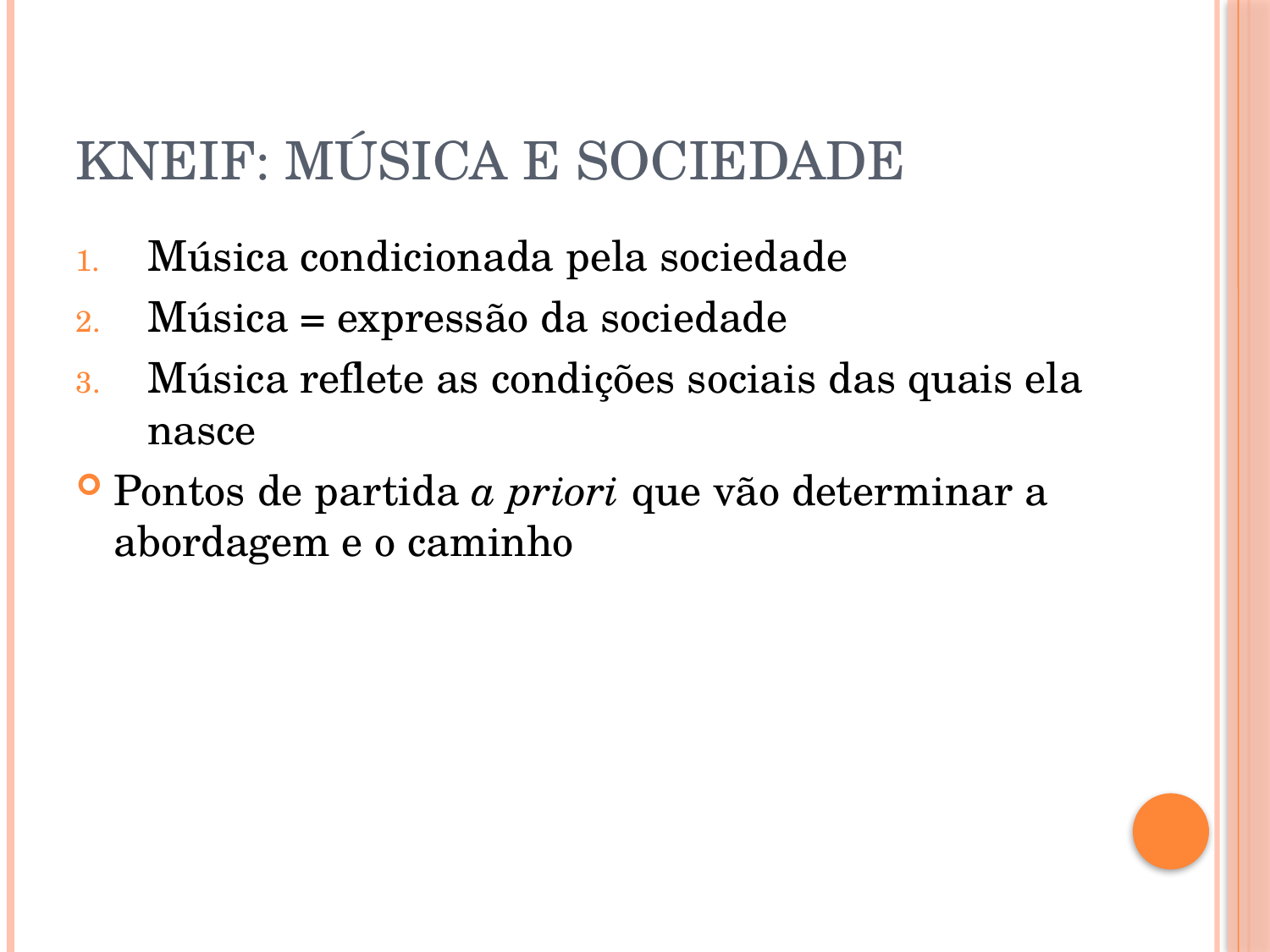

# Kneif: música e sociedade
Música condicionada pela sociedade
Música = expressão da sociedade
Música reflete as condições sociais das quais ela nasce
Pontos de partida a priori que vão determinar a abordagem e o caminho